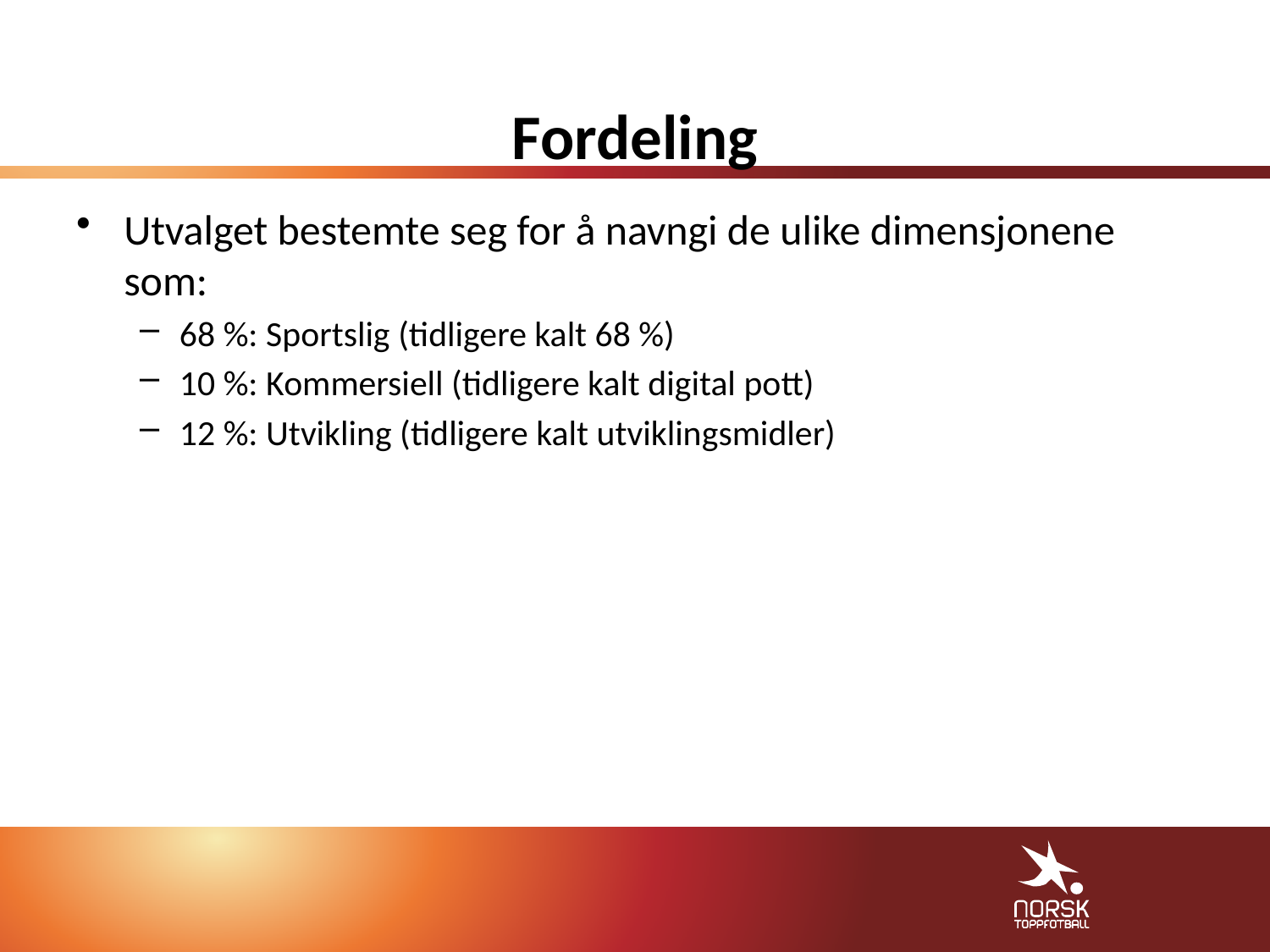

# Fordeling
Utvalget bestemte seg for å navngi de ulike dimensjonene som:
68 %: Sportslig (tidligere kalt 68 %)
10 %: Kommersiell (tidligere kalt digital pott)
12 %: Utvikling (tidligere kalt utviklingsmidler)